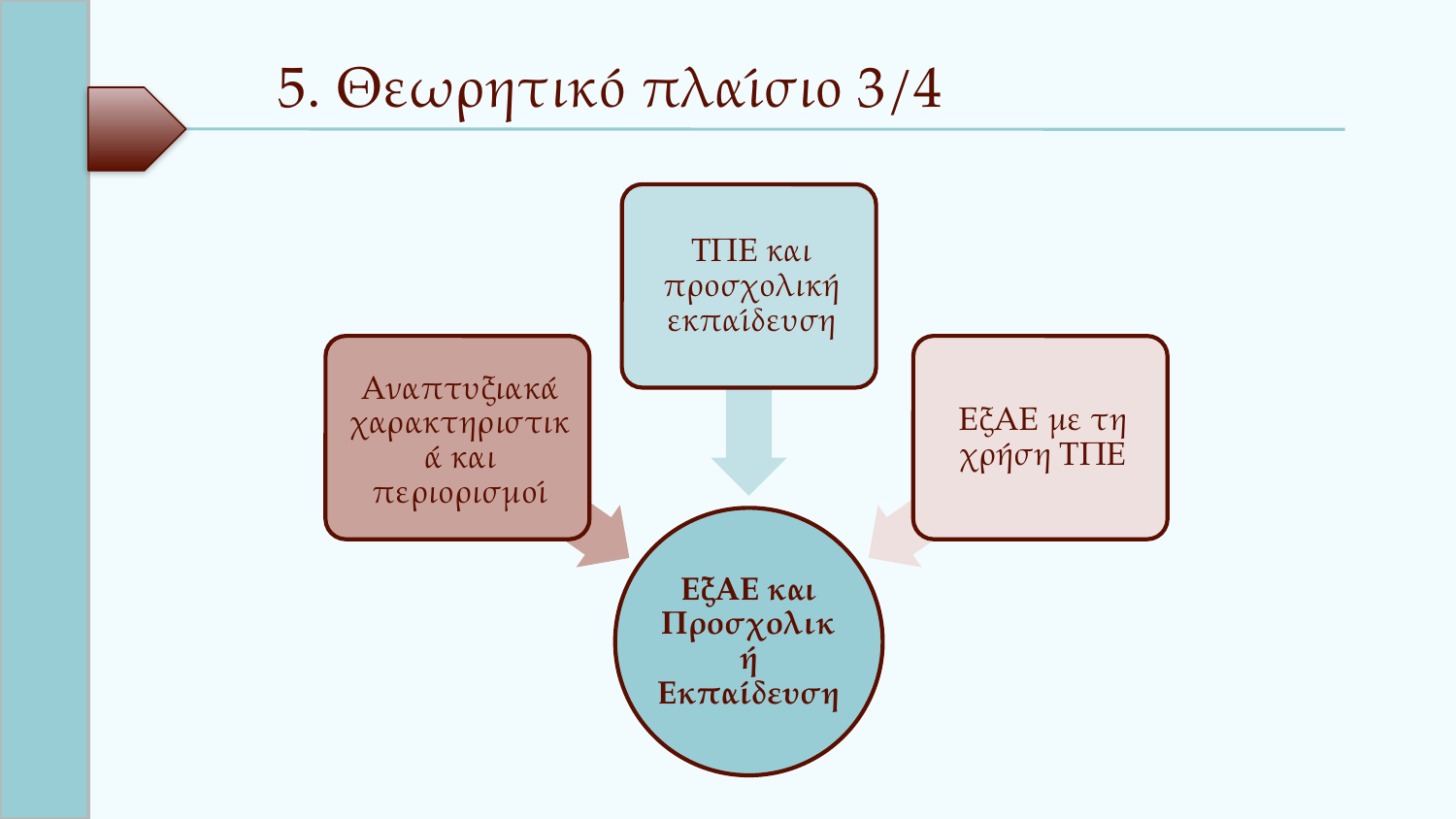

5. Θεωρητικό πλαίσιο 3/4

ΕξΑΕ και Προσχολική Εκπαίδευση

Αναπτυξιακά χαρακτηριστικά και περιορισμοί

ΤΠΕ και προσχολική εκπαίδευση
ΕξΑΕ με τη χρήση ΤΠΕ